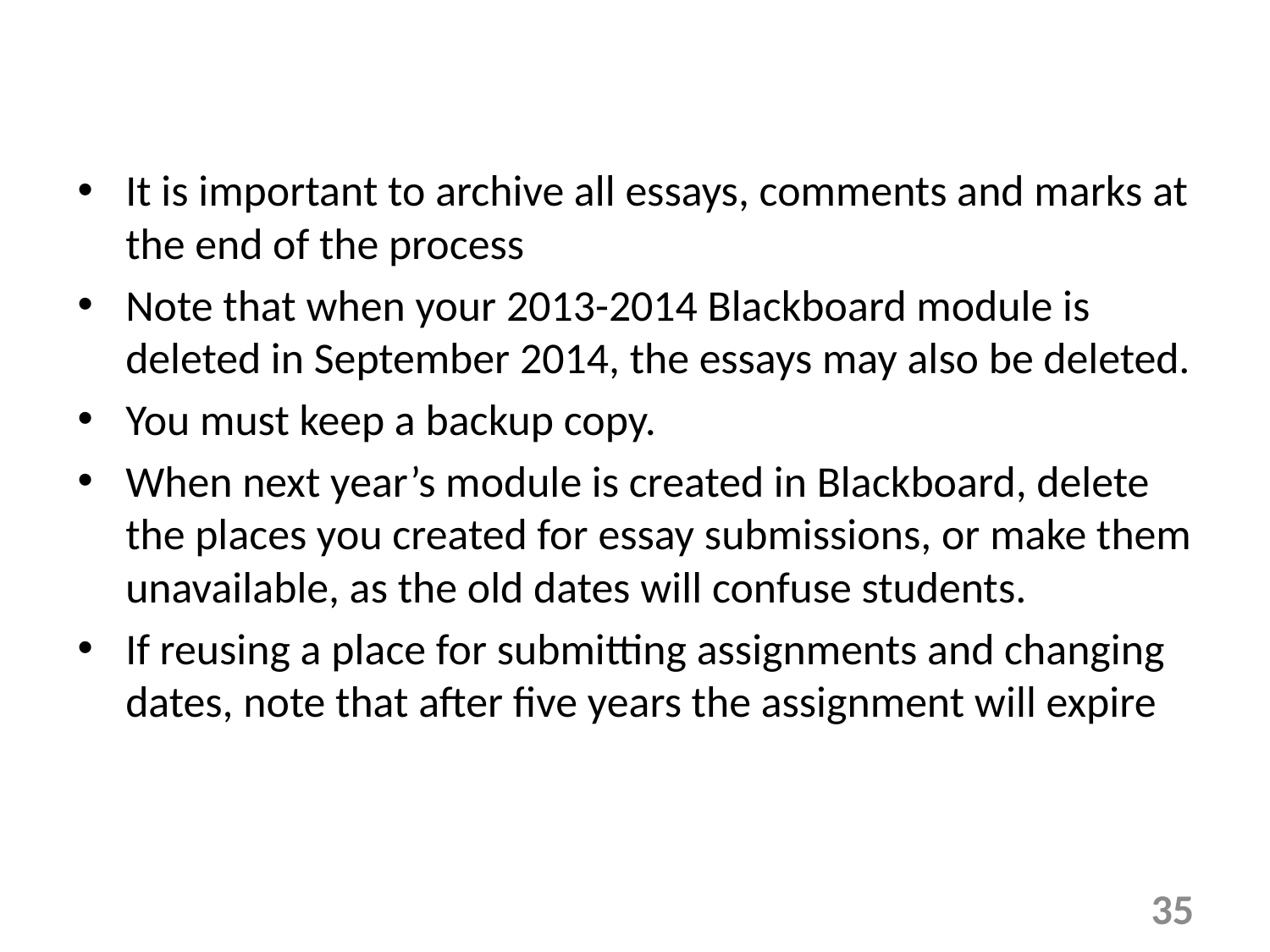

It is important to archive all essays, comments and marks at the end of the process
Note that when your 2013-2014 Blackboard module is deleted in September 2014, the essays may also be deleted.
You must keep a backup copy.
When next year’s module is created in Blackboard, delete the places you created for essay submissions, or make them unavailable, as the old dates will confuse students.
If reusing a place for submitting assignments and changing dates, note that after five years the assignment will expire

35